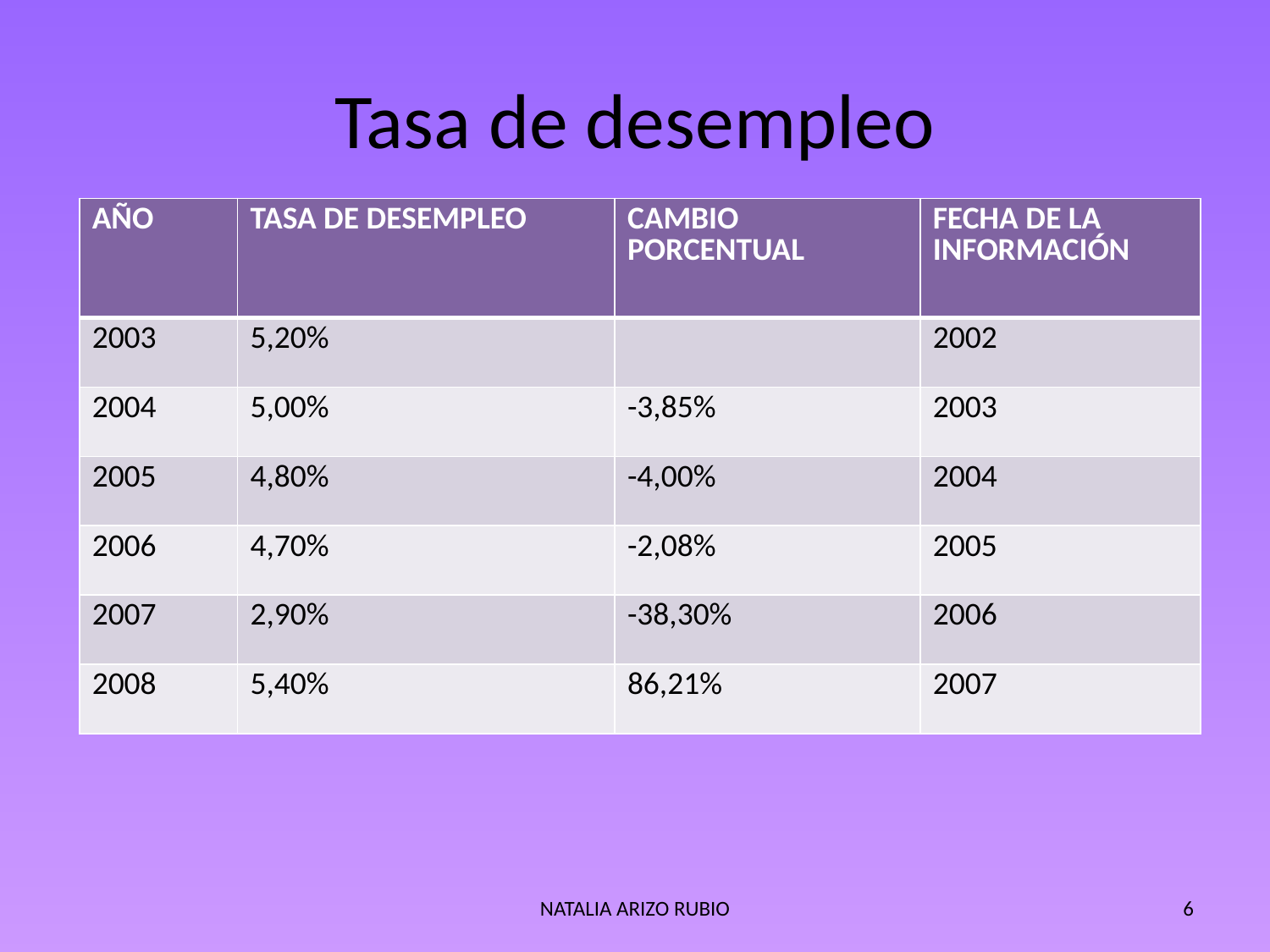

# Tasa de desempleo
| AÑO | TASA DE DESEMPLEO | CAMBIO PORCENTUAL | FECHA DE LA INFORMACIÓN |
| --- | --- | --- | --- |
| 2003 | 5,20% |  | 2002 |
| 2004 | 5,00% | -3,85% | 2003 |
| 2005 | 4,80% | -4,00% | 2004 |
| 2006 | 4,70% | -2,08% | 2005 |
| 2007 | 2,90% | -38,30% | 2006 |
| 2008 | 5,40% | 86,21% | 2007 |
NATALIA ARIZO RUBIO
6